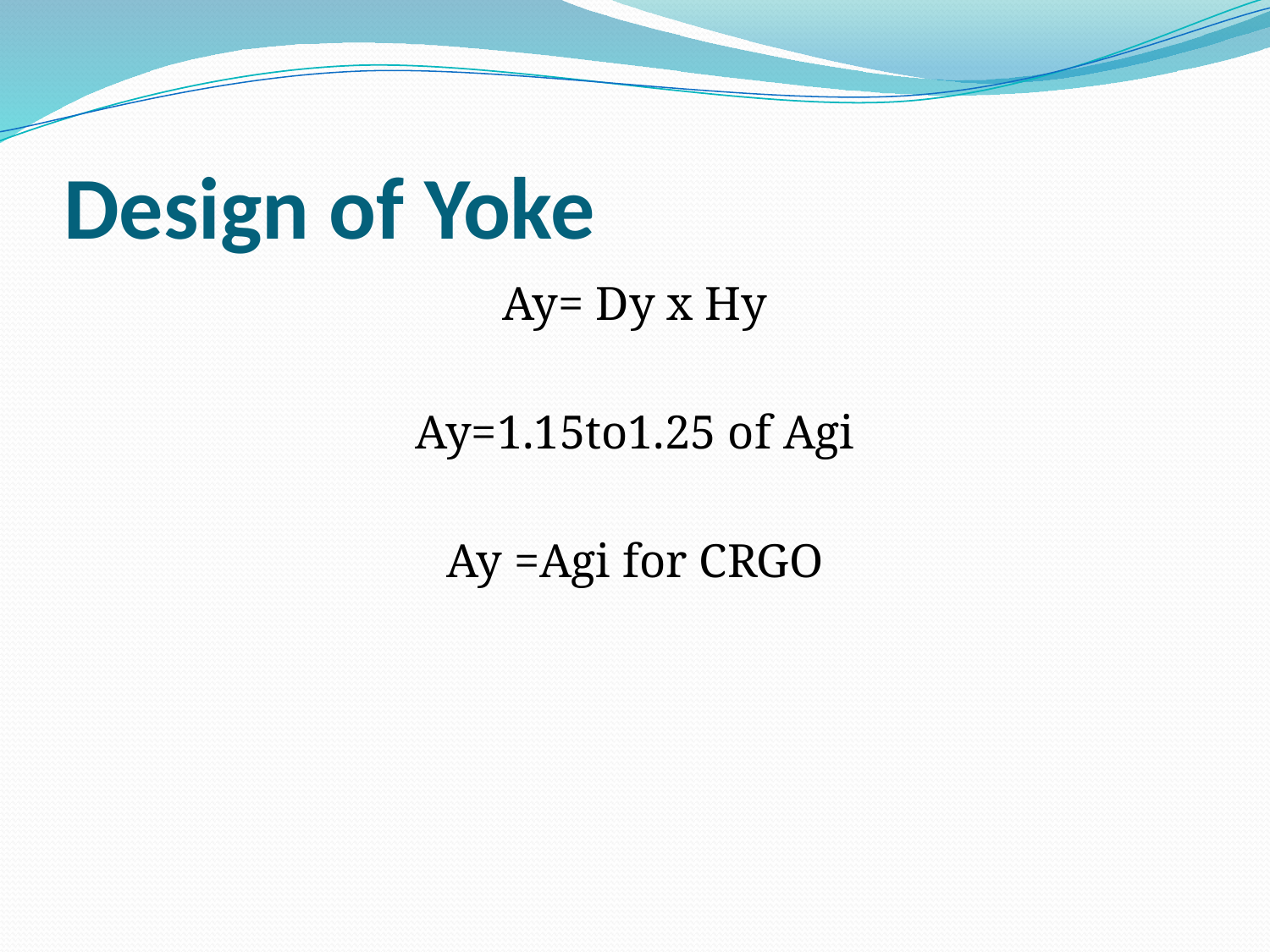

# Design of Yoke
Ay= Dy x Hy

Ay=1.15to1.25 of Agi

Ay =Agi for CRGO